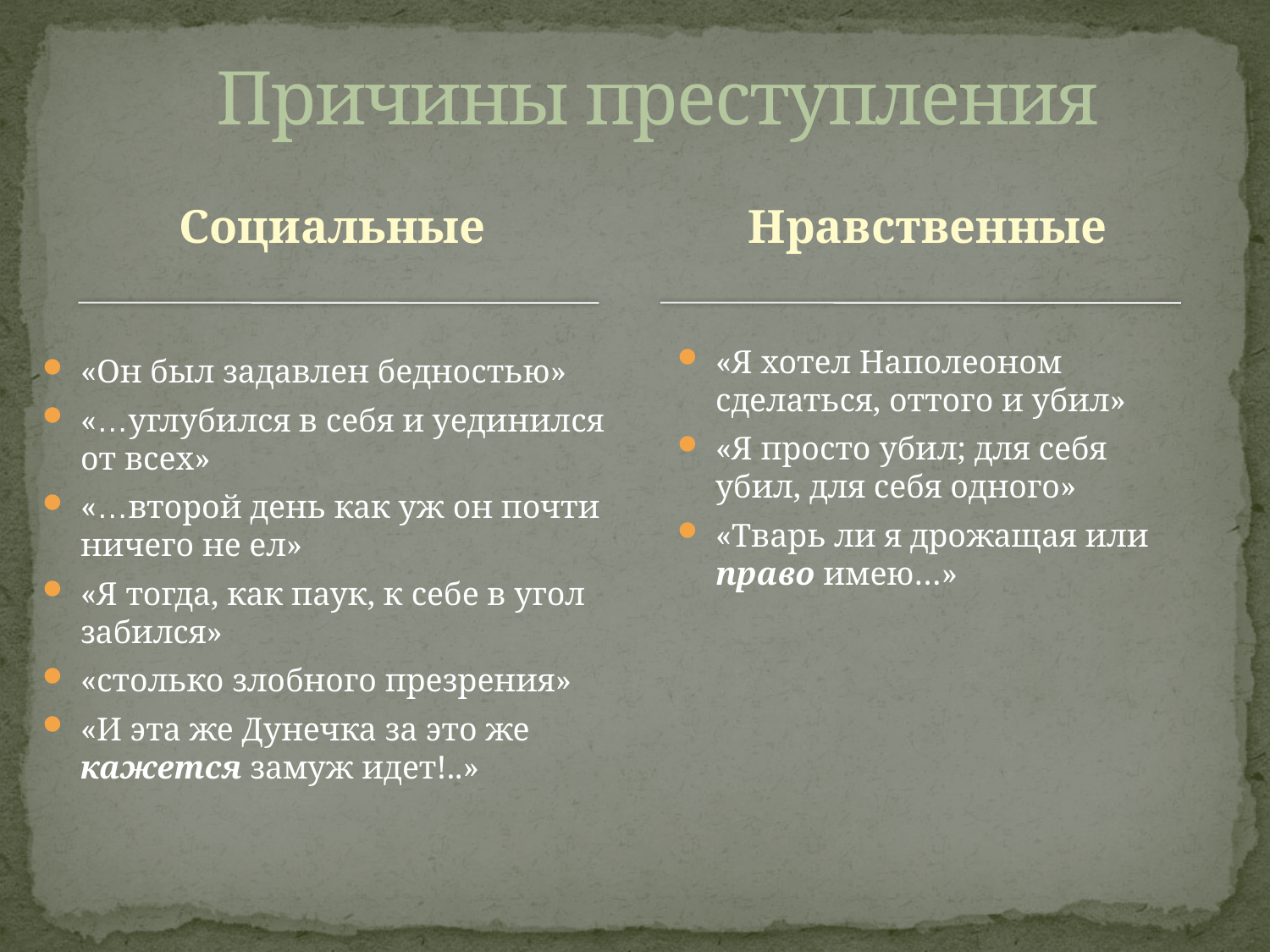

# Причины преступления
Социальные
Нравственные

«Я хотел Наполеоном сделаться, оттого и убил»
«Я просто убил; для себя убил, для себя одного»
«Тварь ли я дрожащая или право имею…»

«Он был задавлен бедностью»
«…углубился в себя и уединился от всех»
«…второй день как уж он почти ничего не ел»
«Я тогда, как паук, к себе в угол забился»
«столько злобного презрения»
«И эта же Дунечка за это же кажется замуж идет!..»